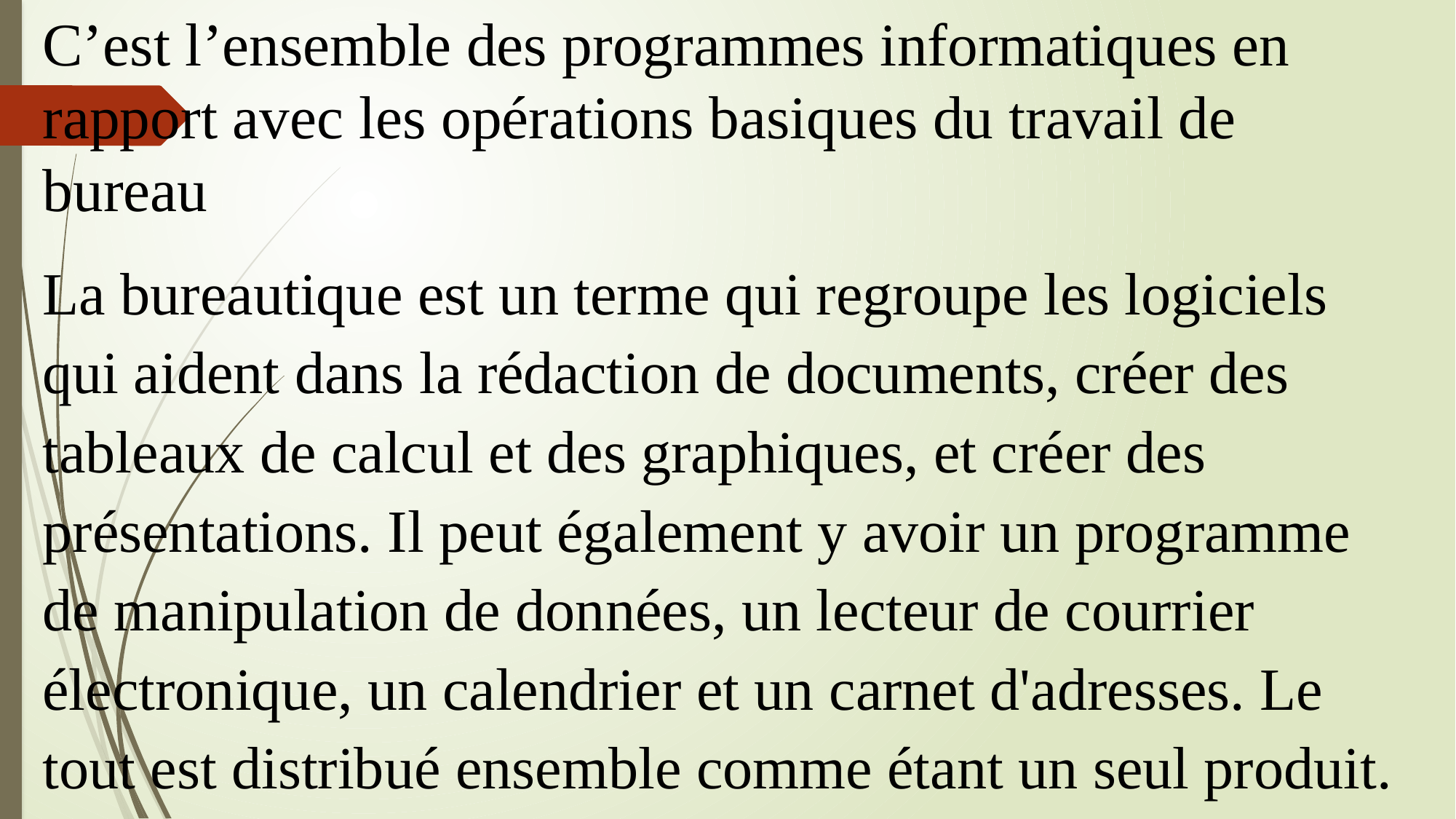

# C’est l’ensemble des programmes informatiques en rapport avec les opérations basiques du travail de bureau
La bureautique est un terme qui regroupe les logiciels qui aident dans la rédaction de documents, créer des tableaux de calcul et des graphiques, et créer des présentations. Il peut également y avoir un programme de manipulation de données, un lecteur de courrier électronique, un calendrier et un carnet d'adresses. Le tout est distribué ensemble comme étant un seul produit.